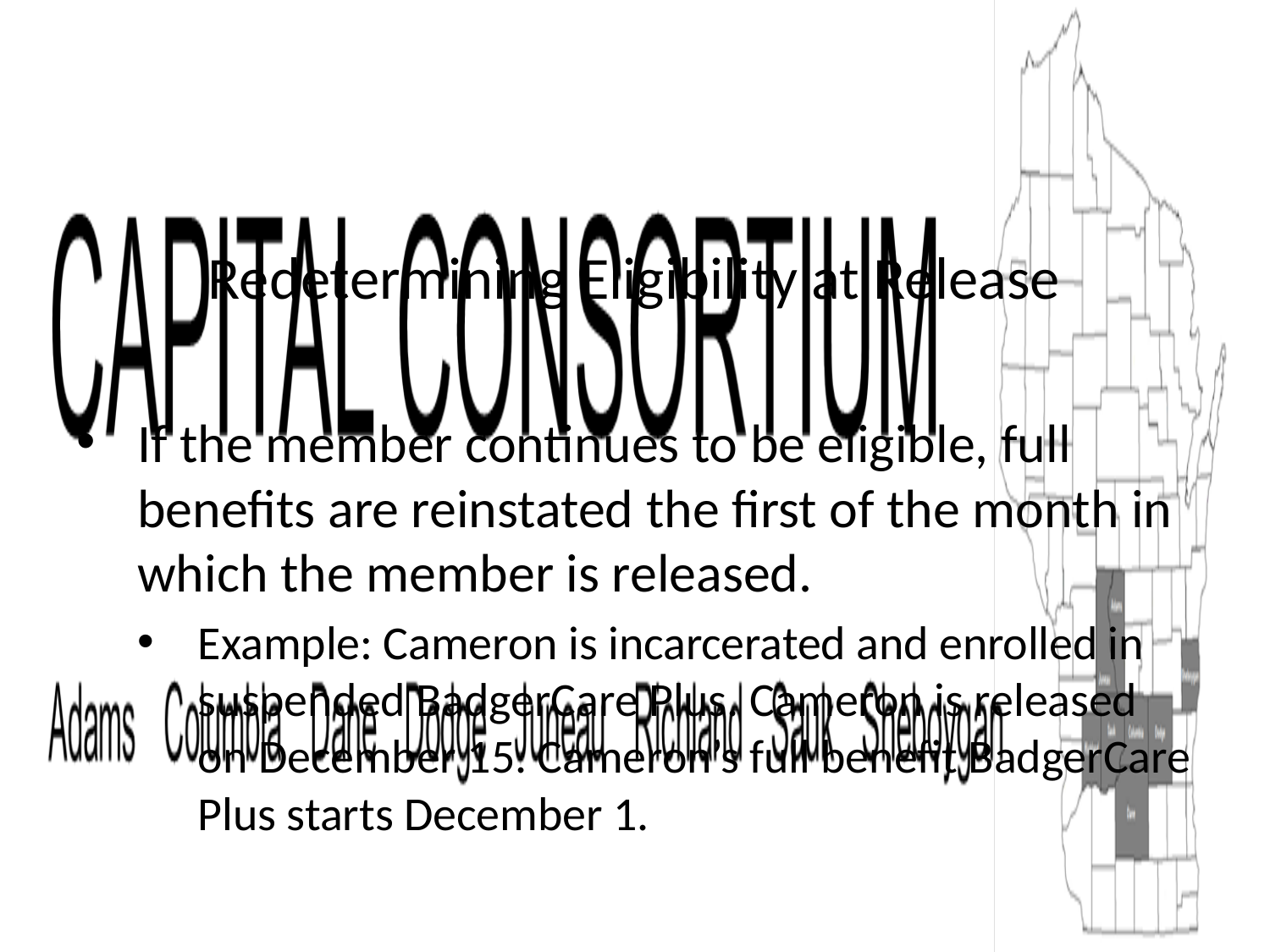

# Redetermining Eligibility at Release
If the member continues to be eligible, full benefits are reinstated the first of the month in which the member is released.
Example: Cameron is incarcerated and enrolled in suspended BadgerCare Plus. Cameron is released on December 15. Cameron’s full benefit BadgerCare Plus starts December 1.